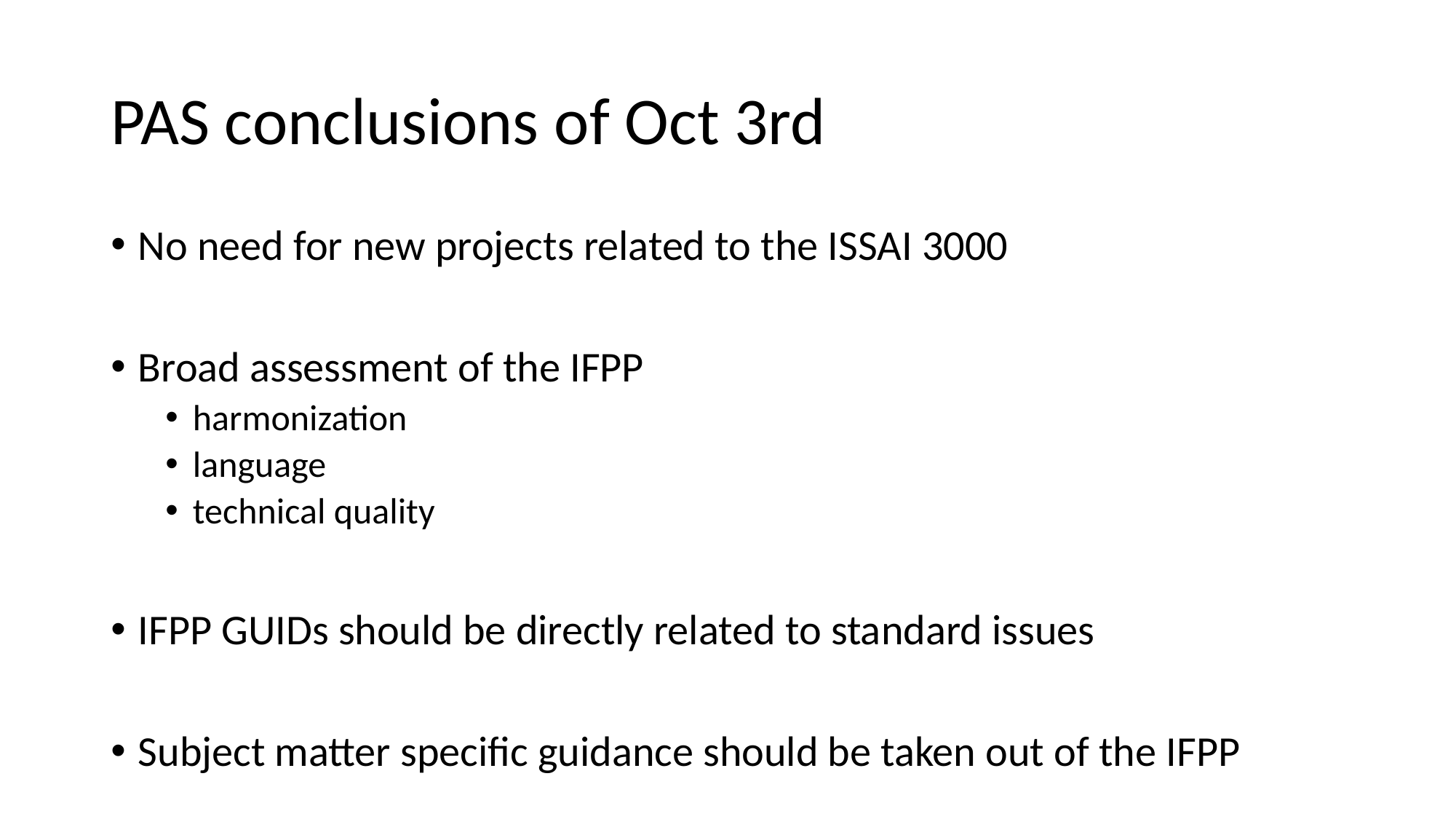

# PAS conclusions of Oct 3rd
No need for new projects related to the ISSAI 3000

Broad assessment of the IFPP
harmonization
language
technical quality

IFPP GUIDs should be directly related to standard issues

Subject matter specific guidance should be taken out of the IFPP